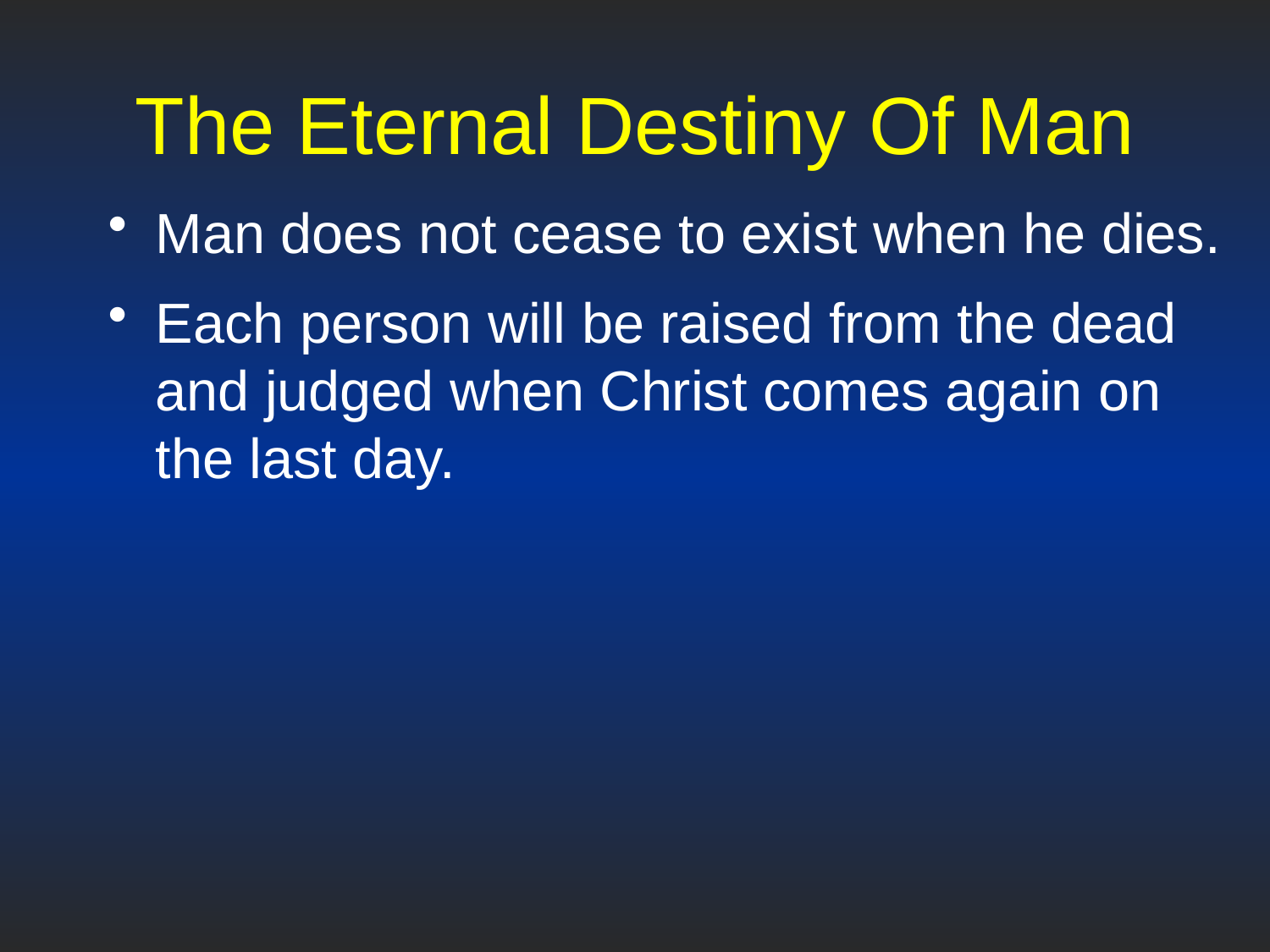

# The Eternal Destiny Of Man
Man does not cease to exist when he dies.
Each person will be raised from the dead and judged when Christ comes again on the last day.